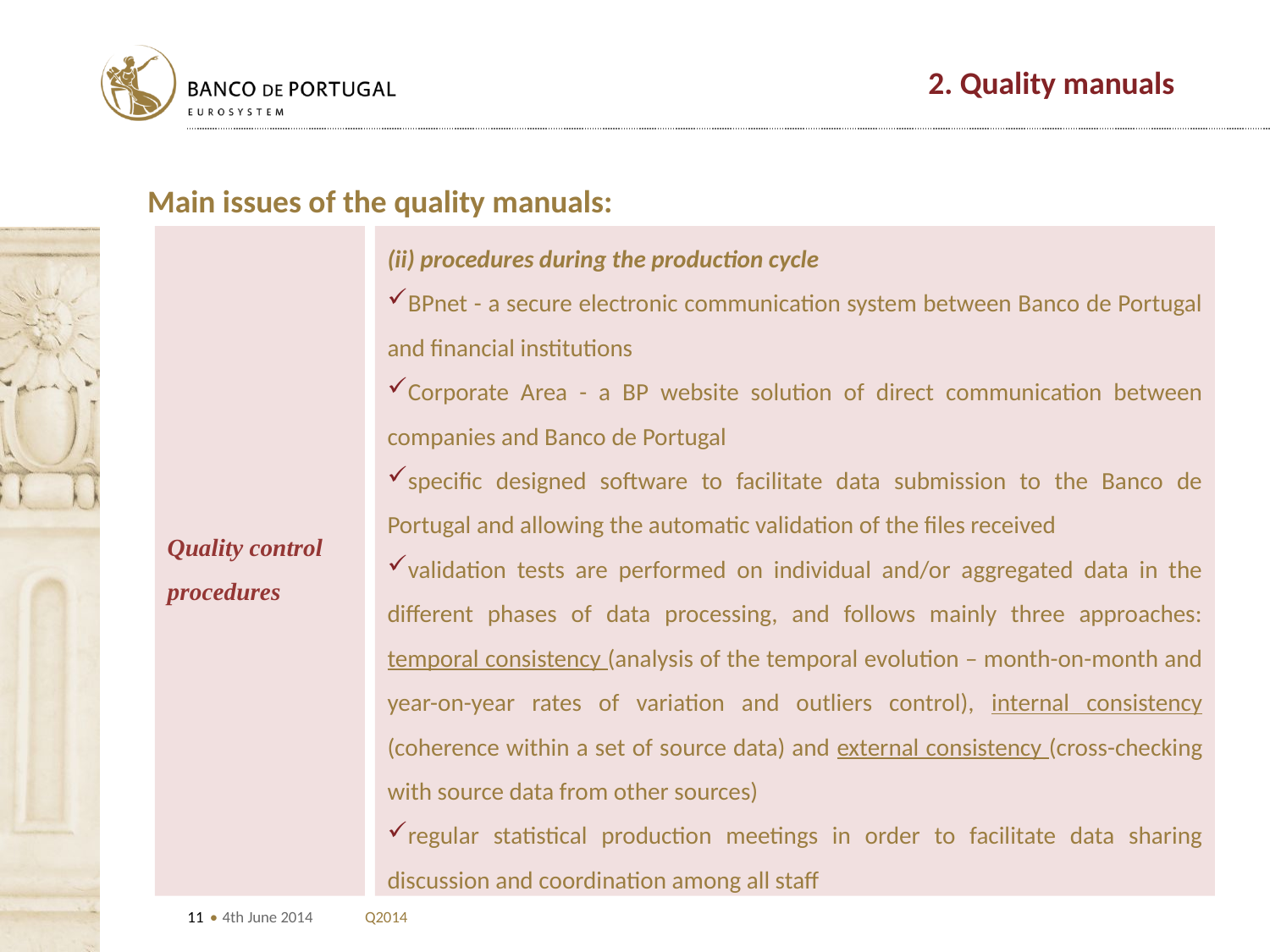

# 2. Quality manuals
Main issues of the quality manuals:
Quality control procedures
(ii) procedures during the production cycle
BPnet - a secure electronic communication system between Banco de Portugal and financial institutions
Corporate Area - a BP website solution of direct communication between companies and Banco de Portugal
specific designed software to facilitate data submission to the Banco de Portugal and allowing the automatic validation of the files received
validation tests are performed on individual and/or aggregated data in the different phases of data processing, and follows mainly three approaches: temporal consistency (analysis of the temporal evolution – month-on-month and year-on-year rates of variation and outliers control), internal consistency (coherence within a set of source data) and external consistency (cross-checking with source data from other sources)
regular statistical production meetings in order to facilitate data sharing discussion and coordination among all staff
4th June 2014
Q2014